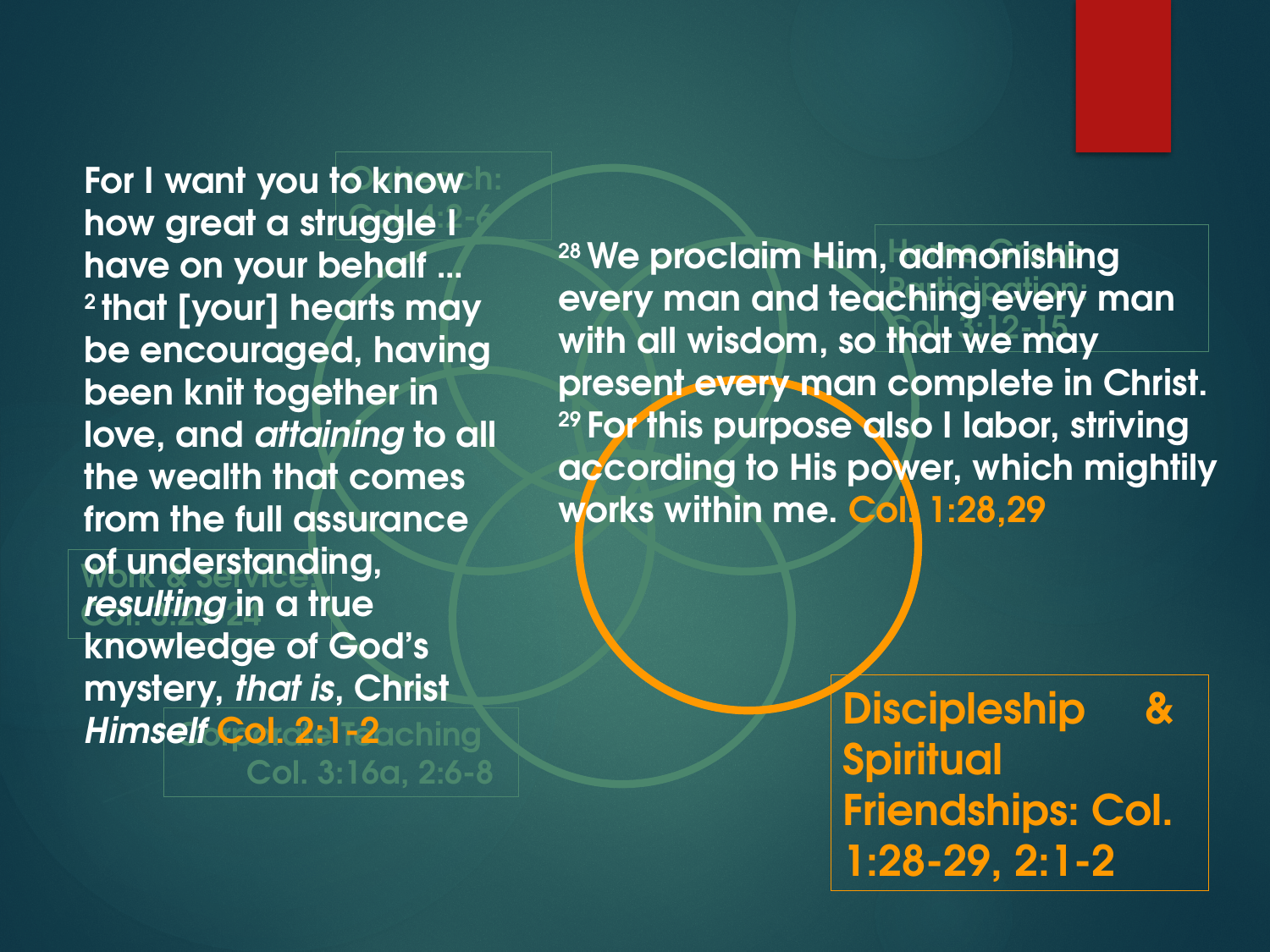

For I want you to know how great a struggle I have on your behalf … 2 that [your] hearts may be encouraged, having been knit together in love, and attaining to all the wealth that comes from the full assurance of understanding, resulting in a true knowledge of God’s mystery, that is, Christ Himself Col. 2:1-2
Outreach: Col. 4:2-6

Home Group Participation:       Col. 3:12-15
28 We proclaim Him, admonishing every man and teaching every man with all wisdom, so that we may present every man complete in Christ. 29 For this purpose also I labor, striving according to His power, which mightily works within me. Col. 1:28,29

Work & Service: Col. 3:23-24
Discipleship     & Spiritual Friendships: Col. 1:28-29, 2:1-2
Corporate Teaching           Col. 3:16a, 2:6-8